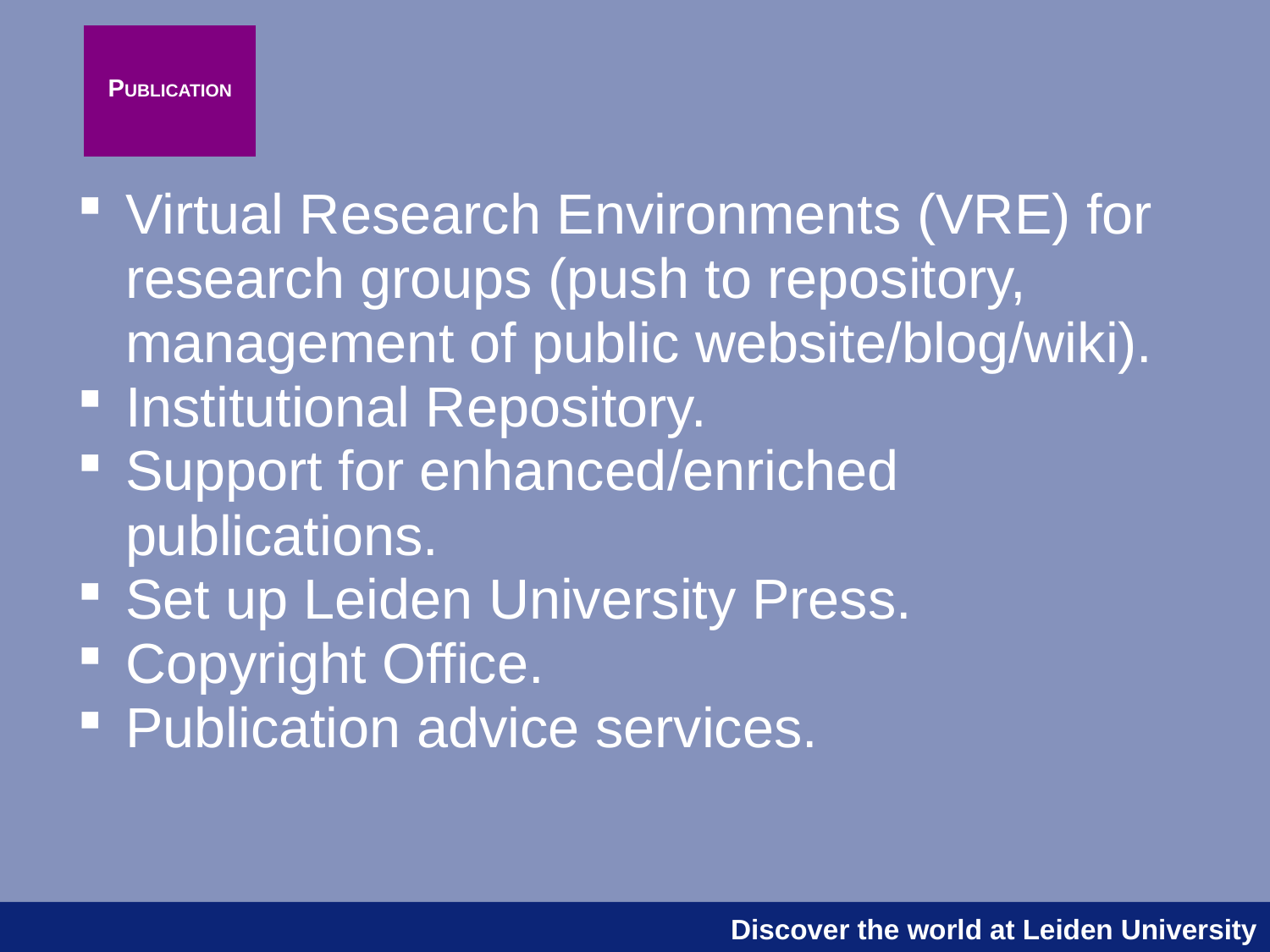

PUBLICATION
Virtual Research Environments (VRE) for research groups (push to repository, management of public website/blog/wiki).
Institutional Repository.
Support for enhanced/enriched publications.
Set up Leiden University Press.
Copyright Office.
Publication advice services.